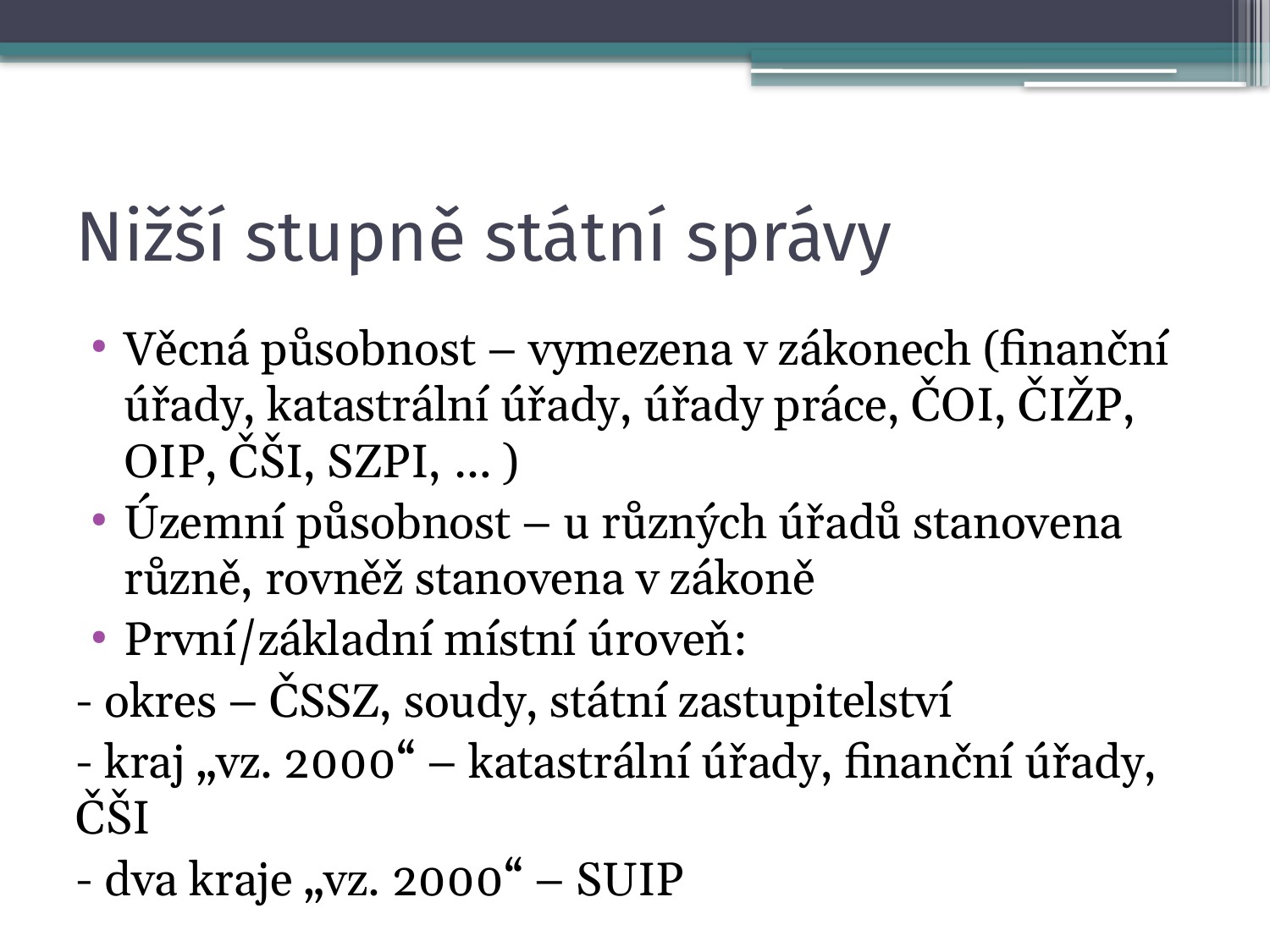

# Nižší stupně státní správy
Věcná působnost – vymezena v zákonech (finanční úřady, katastrální úřady, úřady práce, ČOI, ČIŽP, OIP, ČŠI, SZPI, … )
Územní působnost – u různých úřadů stanovena různě, rovněž stanovena v zákoně
První/základní místní úroveň:
- okres – ČSSZ, soudy, státní zastupitelství
- kraj „vz. 2000“ – katastrální úřady, finanční úřady, ČŠI
- dva kraje „vz. 2000“ – SUIP